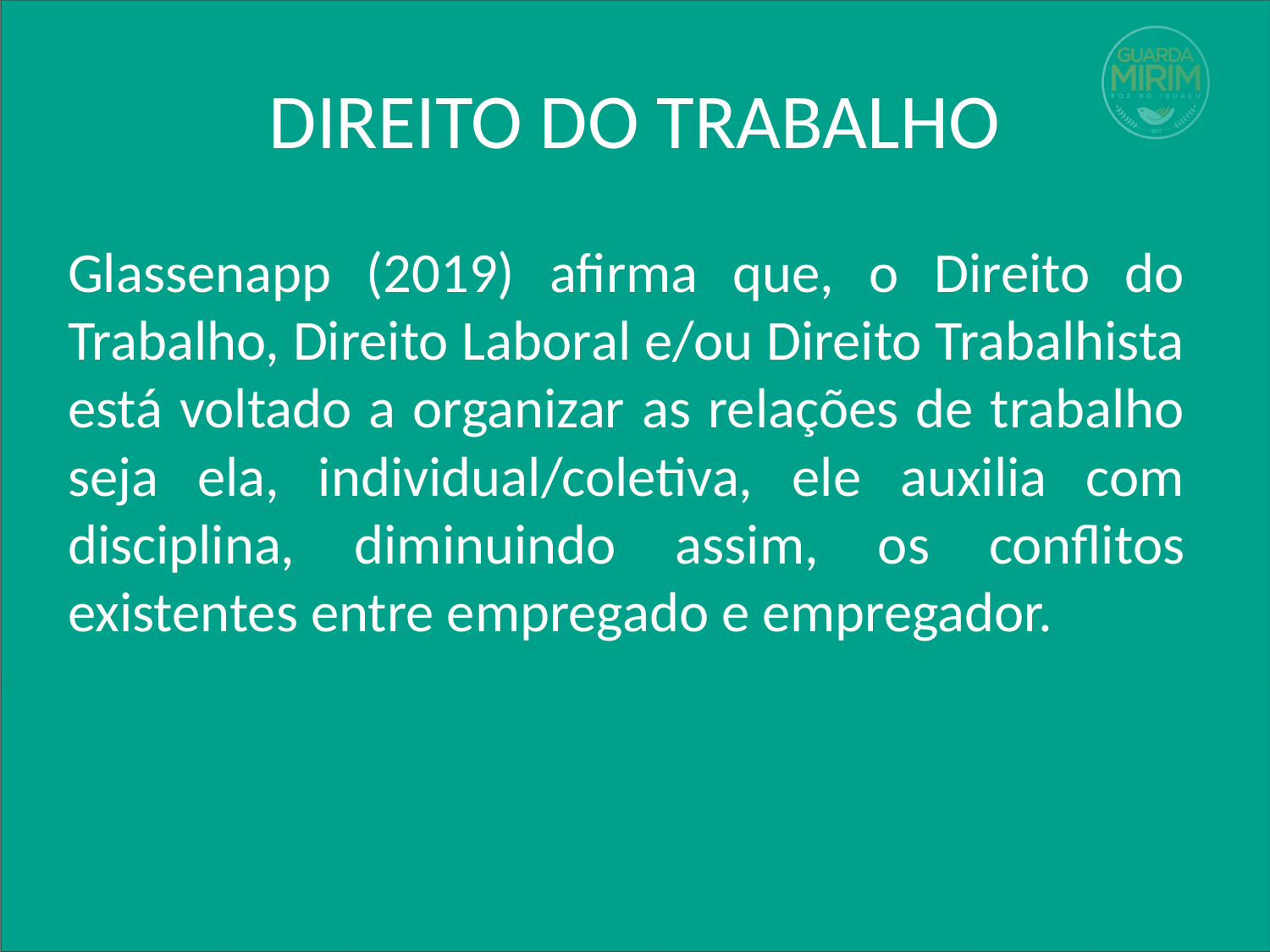

# DIREITO DO TRABALHO
Glassenapp (2019) afirma que, o Direito do Trabalho, Direito Laboral e/ou Direito Trabalhista está voltado a organizar as relações de trabalho seja ela, individual/coletiva, ele auxilia com disciplina, diminuindo assim, os conflitos existentes entre empregado e empregador.